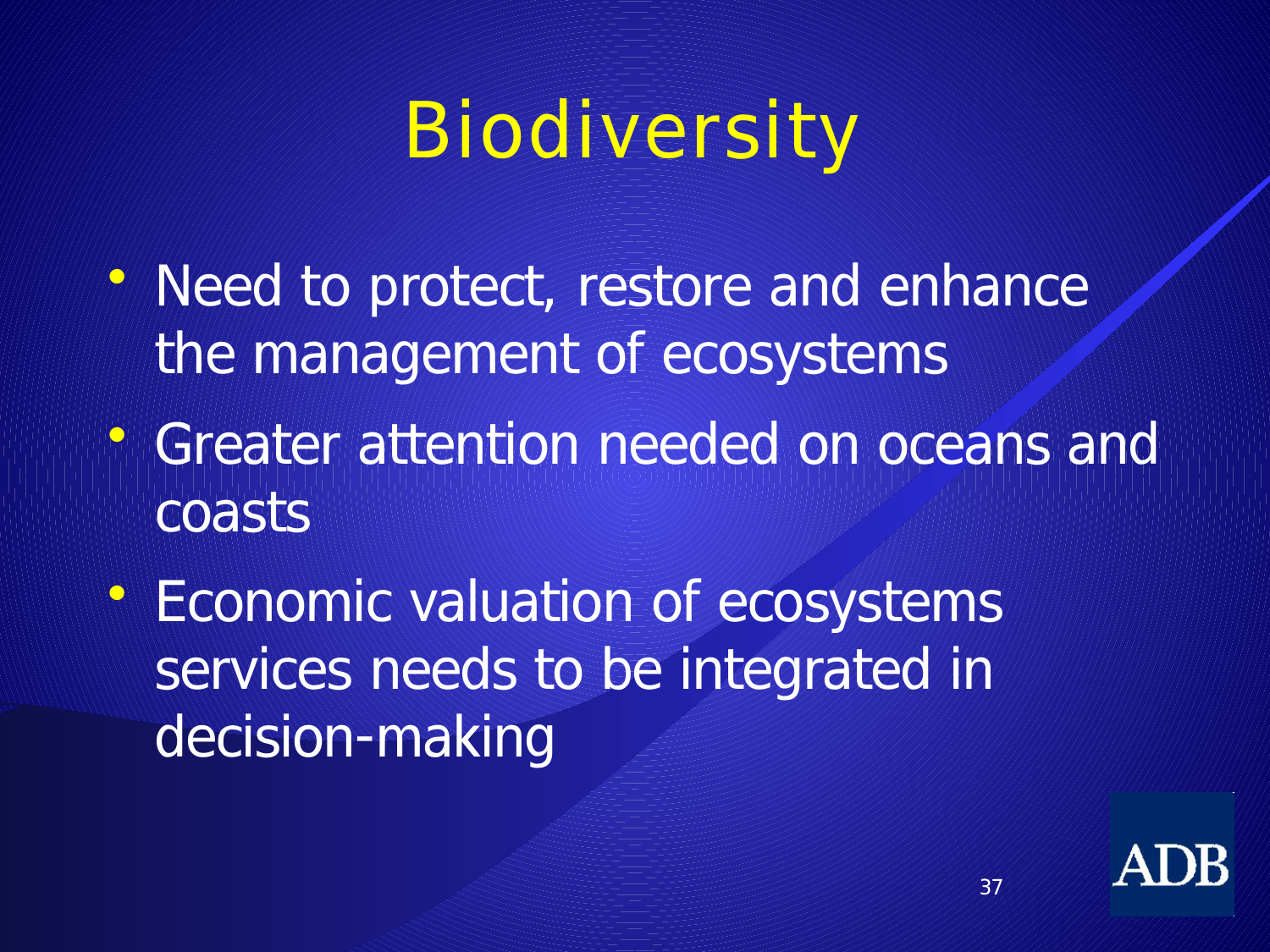

# Biodiversity
Need to protect, restore and enhance the management of ecosystems
Greater attention needed on oceans and coasts
Economic valuation of ecosystems services needs to be integrated in decision-making
37